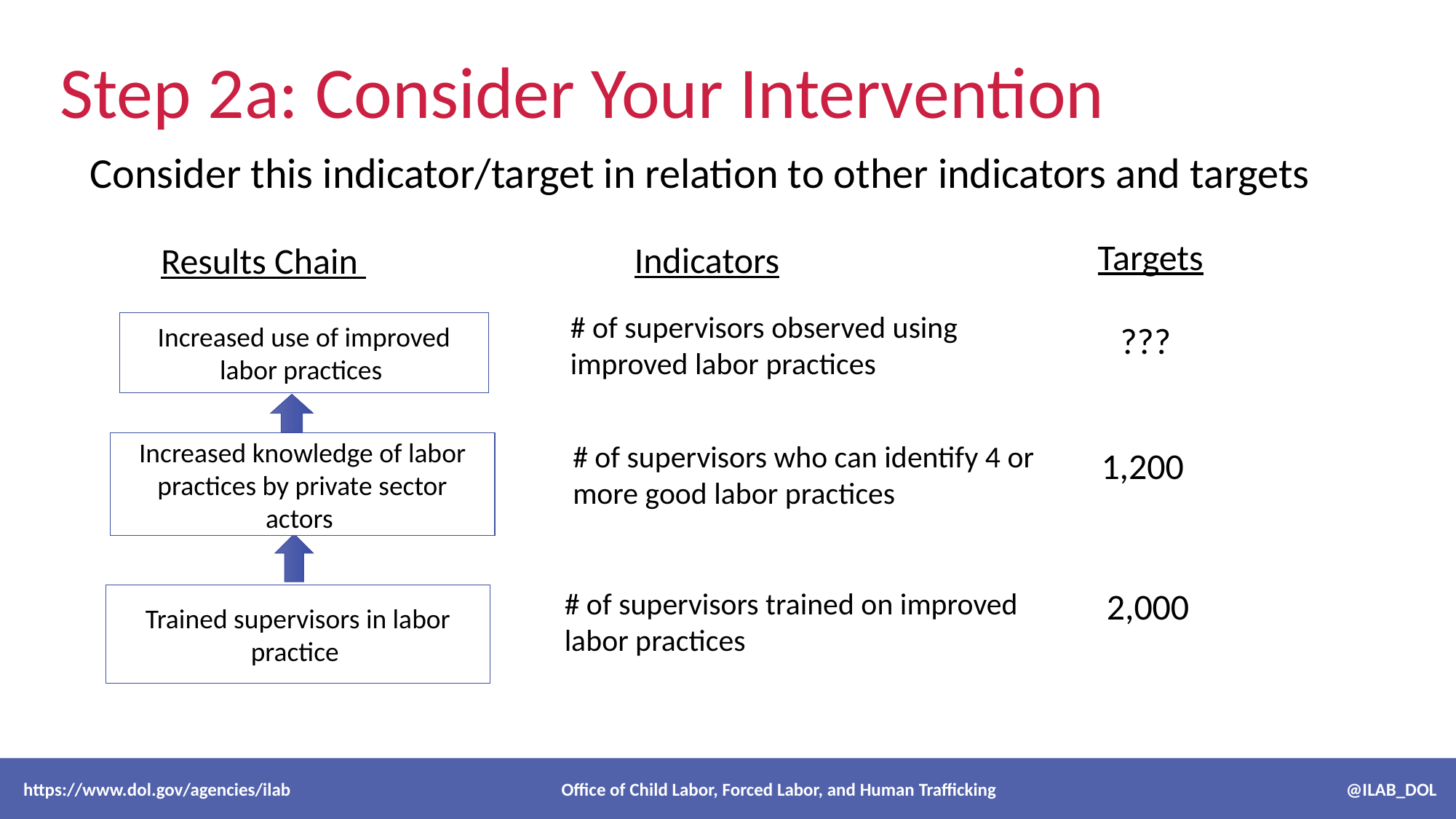

# Step 2a: Consider Your Intervention
Consider this indicator/target in relation to other indicators and targets

Targets
Indicators
Results Chain
# of supervisors observed using improved labor practices
???
Increased use of improved labor practices

# of supervisors who can identify 4 or more good labor practices
Increased knowledge of labor practices by private sector actors
1,200

2,000
# of supervisors trained on improved labor practices
Trained supervisors in labor practice
   https://www.dol.gov/agencies/ilab                                                                 Office of Child Labor, Forced Labor, and Human Trafficking                                                                                    @ILAB_DOL